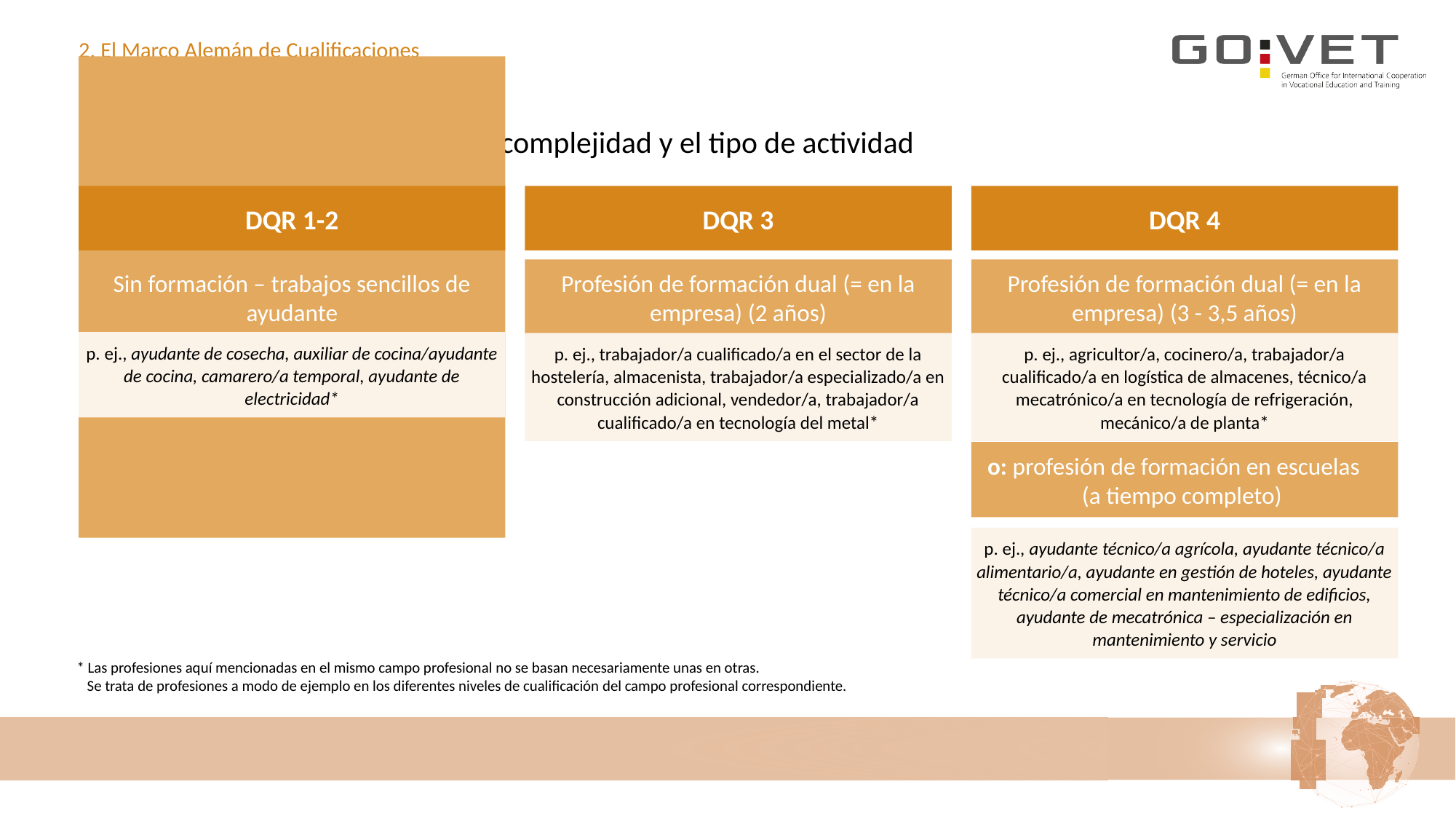

# 2. El Marco Alemán de Cualificaciones (DQR, por sus siglas en alemán)
Sistematización según el grado de complejidad y el tipo de actividad
DQR 1-2
DQR 3
DQR 4
Sin formación – trabajos sencillos de ayudante
Profesión de formación dual (= en la empresa) (2 años)
Profesión de formación dual (= en la empresa) (3 - 3,5 años)
p. ej., ayudante de cosecha, auxiliar de cocina/ayudante de cocina, camarero/a temporal, ayudante de electricidad*
p. ej., agricultor/a, cocinero/a, trabajador/a cualificado/a en logística de almacenes, técnico/a mecatrónico/a en tecnología de refrigeración, mecánico/a de planta*
p. ej., trabajador/a cualificado/a en el sector de la hostelería, almacenista, trabajador/a especializado/a en construcción adicional, vendedor/a, trabajador/a cualificado/a en tecnología del metal*
o: profesión de formación en escuelas     (a tiempo completo)
p. ej., ayudante técnico/a agrícola, ayudante técnico/a alimentario/a, ayudante en gestión de hoteles, ayudante técnico/a comercial en mantenimiento de edificios, ayudante de mecatrónica – especialización en mantenimiento y servicio
 * Las profesiones aquí mencionadas en el mismo campo profesional no se basan necesariamente unas en otras.
    Se trata de profesiones a modo de ejemplo en los diferentes niveles de cualificación del campo profesional correspondiente.